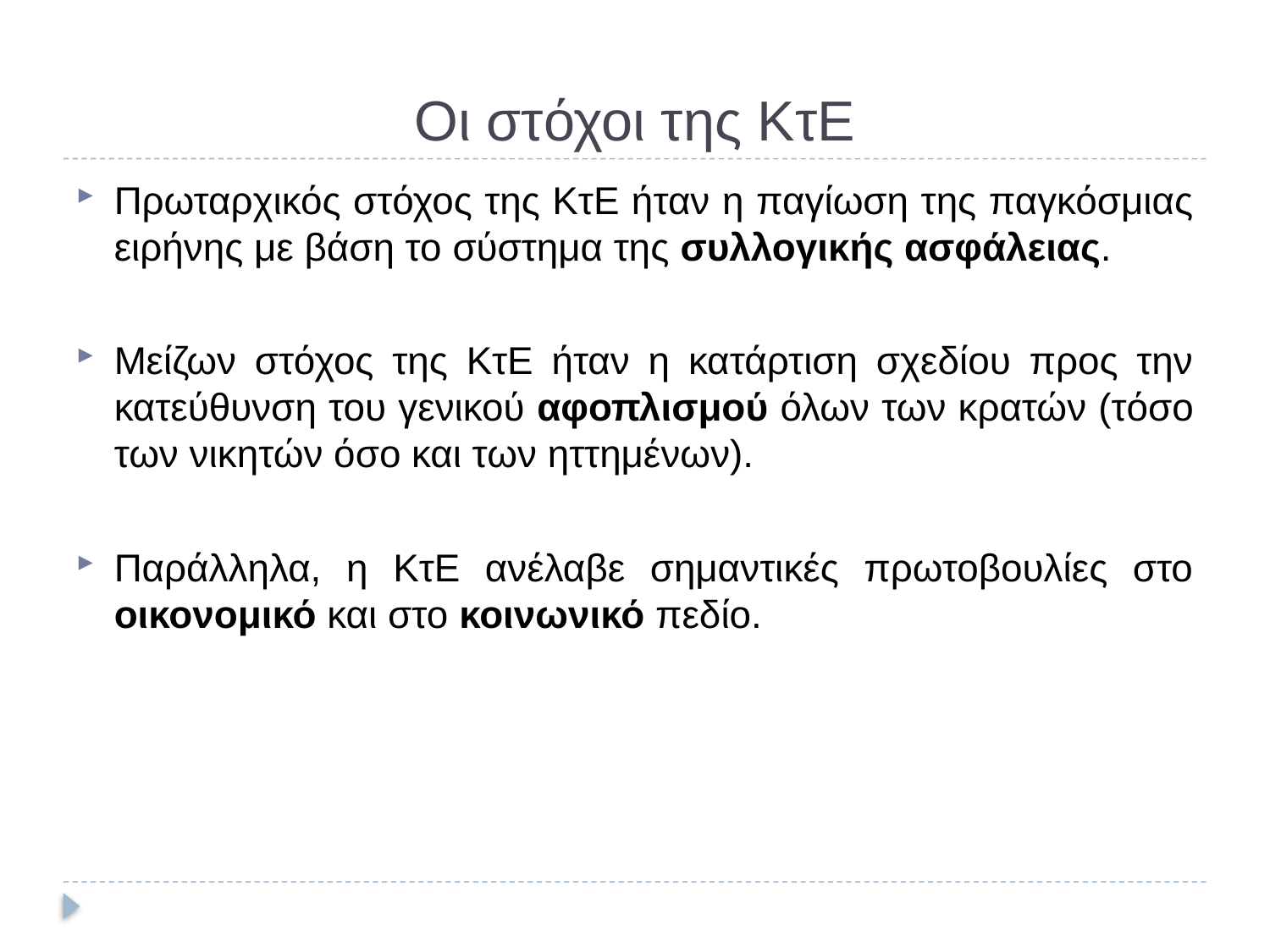

# Οι στόχοι της ΚτΕ
Πρωταρχικός στόχος της ΚτΕ ήταν η παγίωση της παγκόσμιας ειρήνης με βάση το σύστημα της συλλογικής ασφάλειας.

Μείζων στόχος της ΚτΕ ήταν η κατάρτιση σχεδίου προς την κατεύθυνση του γενικού αφοπλισμού όλων των κρατών (τόσο των νικητών όσο και των ηττημένων).

Παράλληλα, η ΚτΕ ανέλαβε σημαντικές πρωτοβουλίες στο οικονομικό και στο κοινωνικό πεδίο.